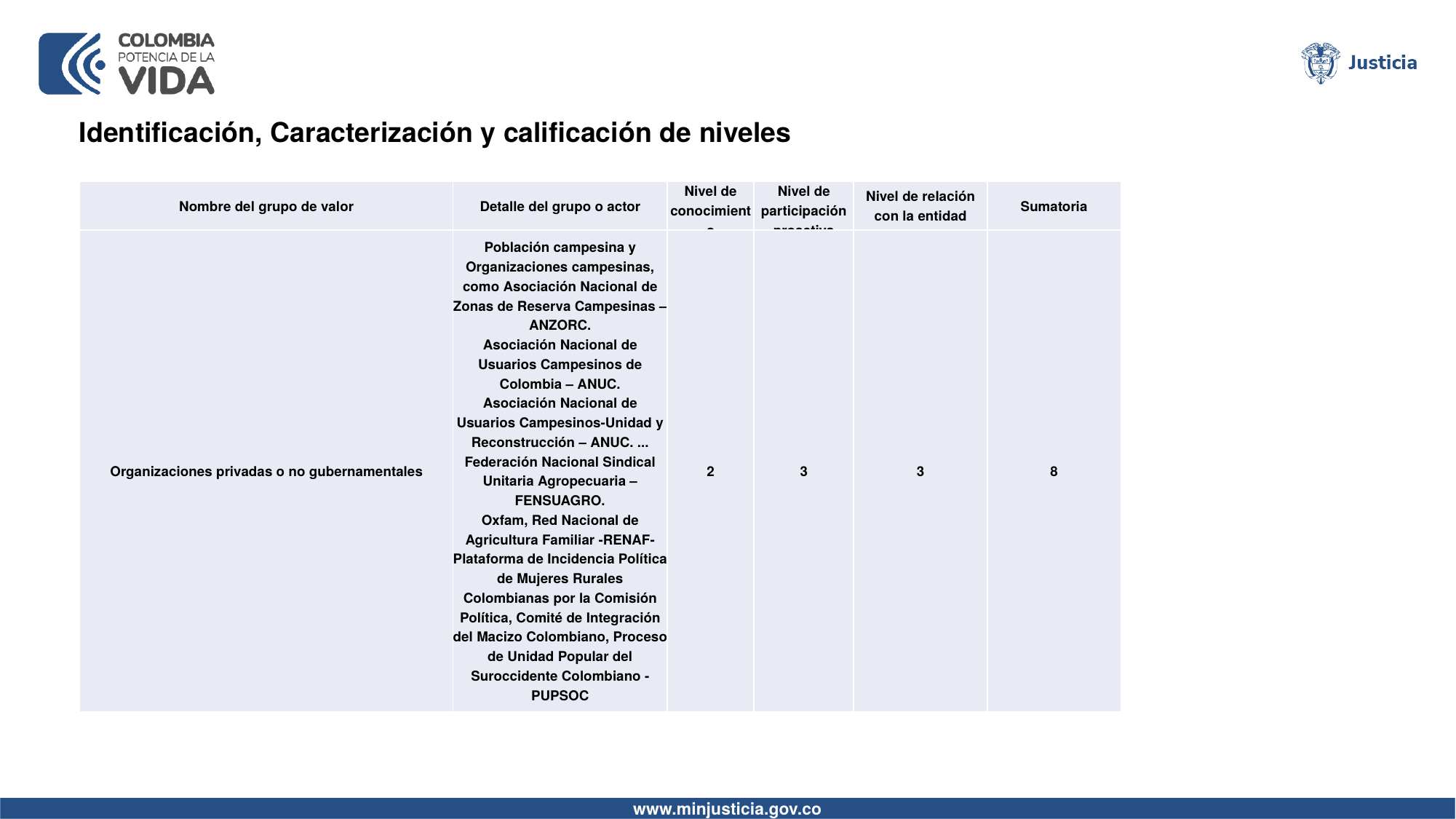

Identificación, Caracterización y calificación de niveles
| Nombre del grupo de valor | Detalle del grupo o actor | Nivel de conocimiento | Nivel de participación proactiva | Nivel de relación con la entidad | Sumatoria |
| --- | --- | --- | --- | --- | --- |
| Organizaciones privadas o no gubernamentales | Población campesina y Organizaciones campesinas, como Asociación Nacional de Zonas de Reserva Campesinas – ANZORC. Asociación Nacional de Usuarios Campesinos de Colombia – ANUC. Asociación Nacional de Usuarios Campesinos-Unidad y Reconstrucción – ANUC. ... Federación Nacional Sindical Unitaria Agropecuaria – FENSUAGRO. Oxfam, Red Nacional de Agricultura Familiar -RENAF- Plataforma de Incidencia Política de Mujeres Rurales Colombianas por la Comisión Política, Comité de Integración del Macizo Colombiano, Proceso de Unidad Popular del Suroccidente Colombiano - PUPSOC | 2 | 3 | 3 | 8 |
www.minjusticia.gov.co